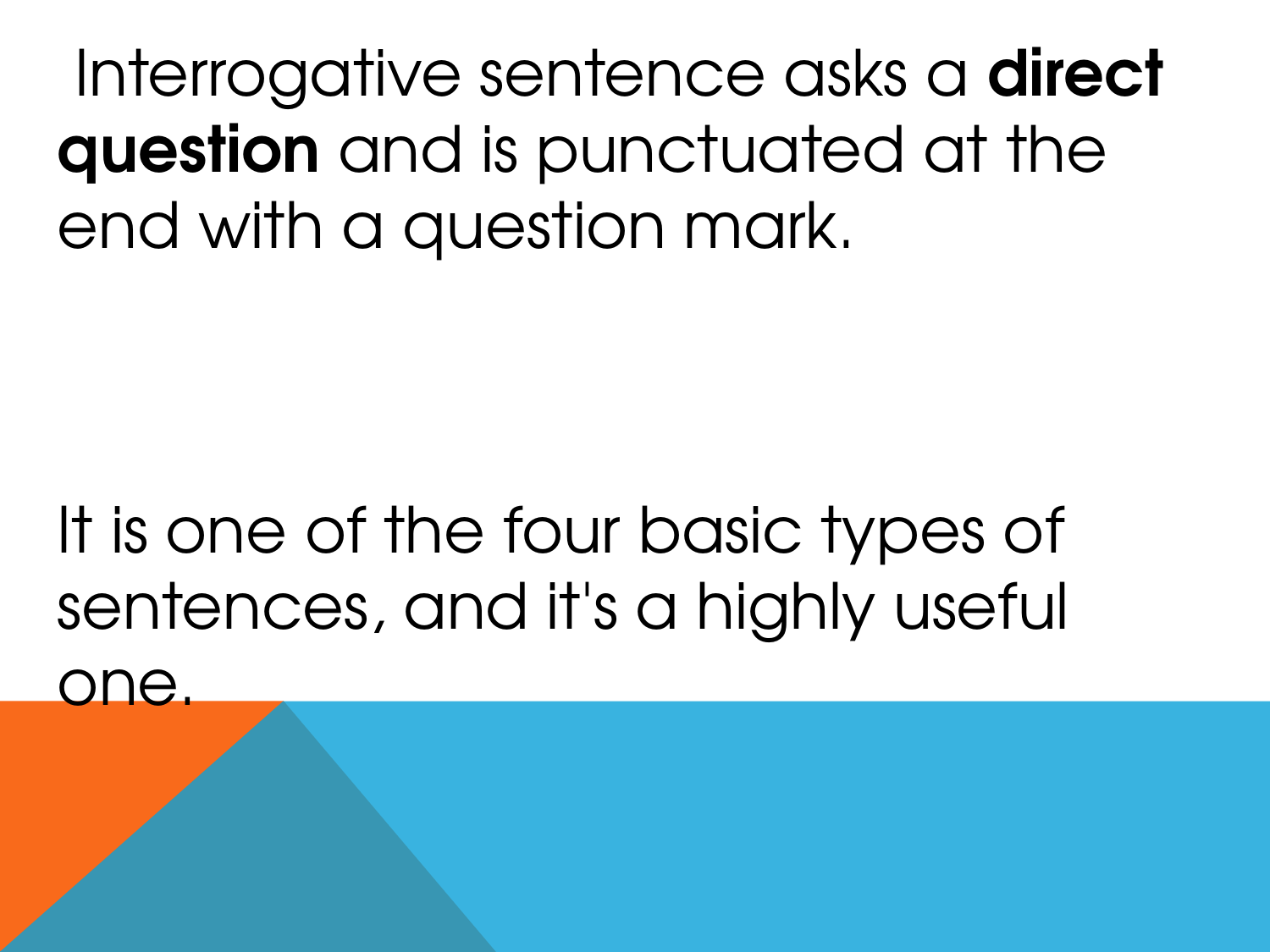

Interrogative sentence asks a direct question and is punctuated at the end with a question mark.

It is one of the four basic types of sentences, and it's a highly useful one.